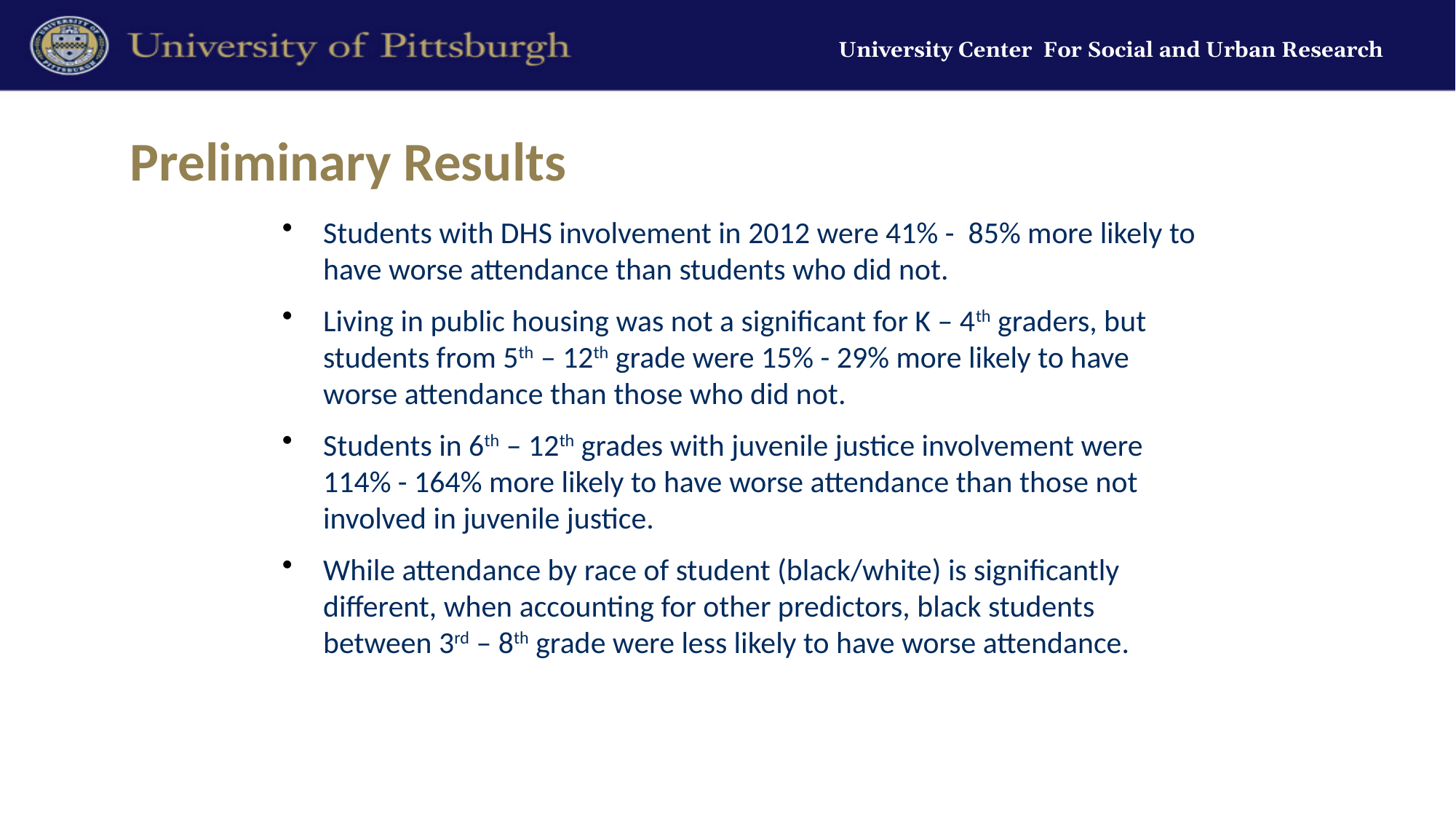

# Preliminary Results
Students with DHS involvement in 2012 were 41% -  85% more likely to have worse attendance than students who did not.
Living in public housing was not a significant for K – 4th graders, but students from 5th – 12th grade were 15% - 29% more likely to have worse attendance than those who did not.
Students in 6th – 12th grades with juvenile justice involvement were 114% - 164% more likely to have worse attendance than those not involved in juvenile justice.
While attendance by race of student (black/white) is significantly different, when accounting for other predictors, black students between 3rd – 8th grade were less likely to have worse attendance.